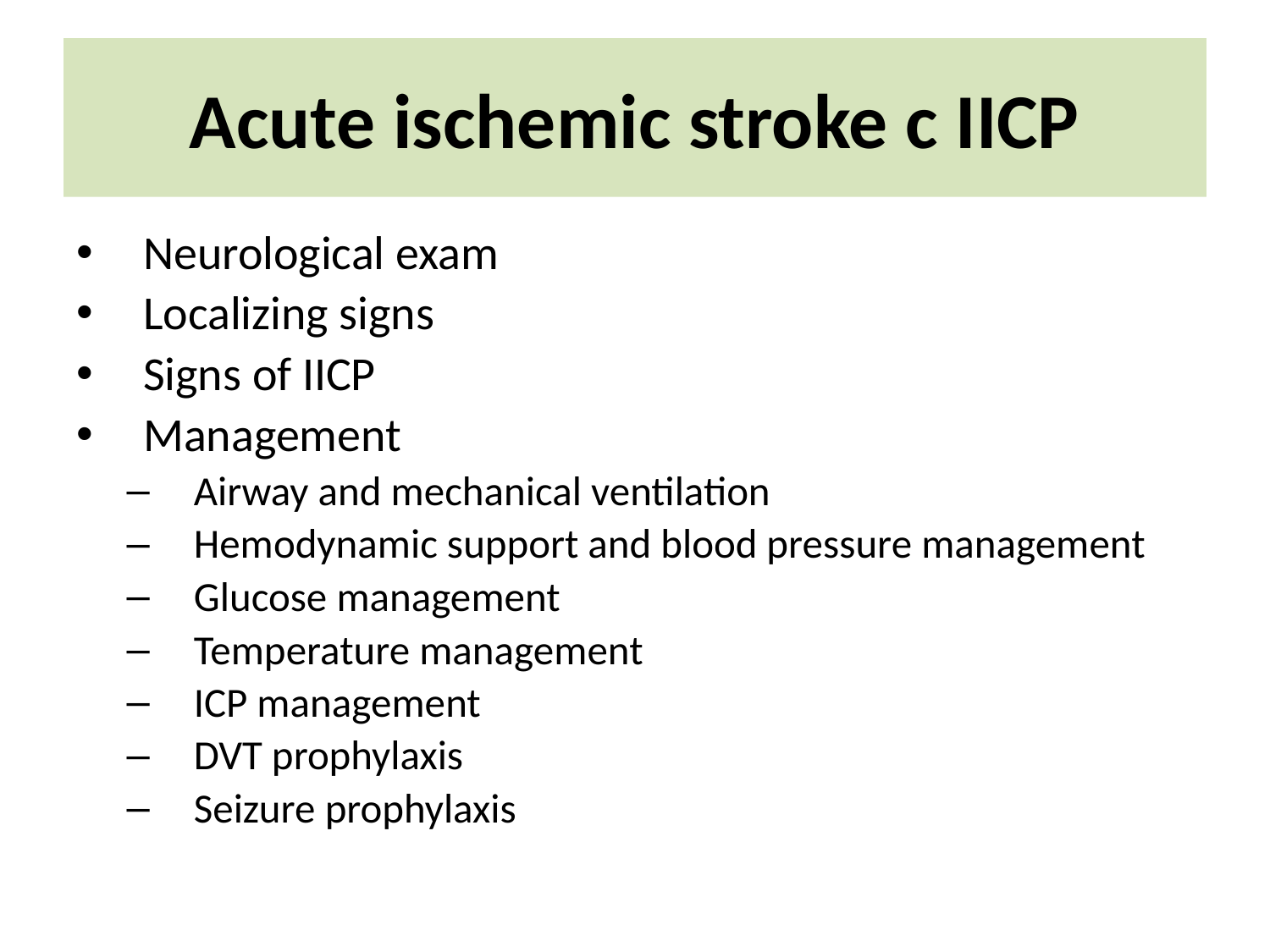

# Acute ischemic stroke c IICP
Neurological exam
Localizing signs
Signs of IICP
Management
Airway and mechanical ventilation
Hemodynamic support and blood pressure management
Glucose management
Temperature management
ICP management
DVT prophylaxis
Seizure prophylaxis